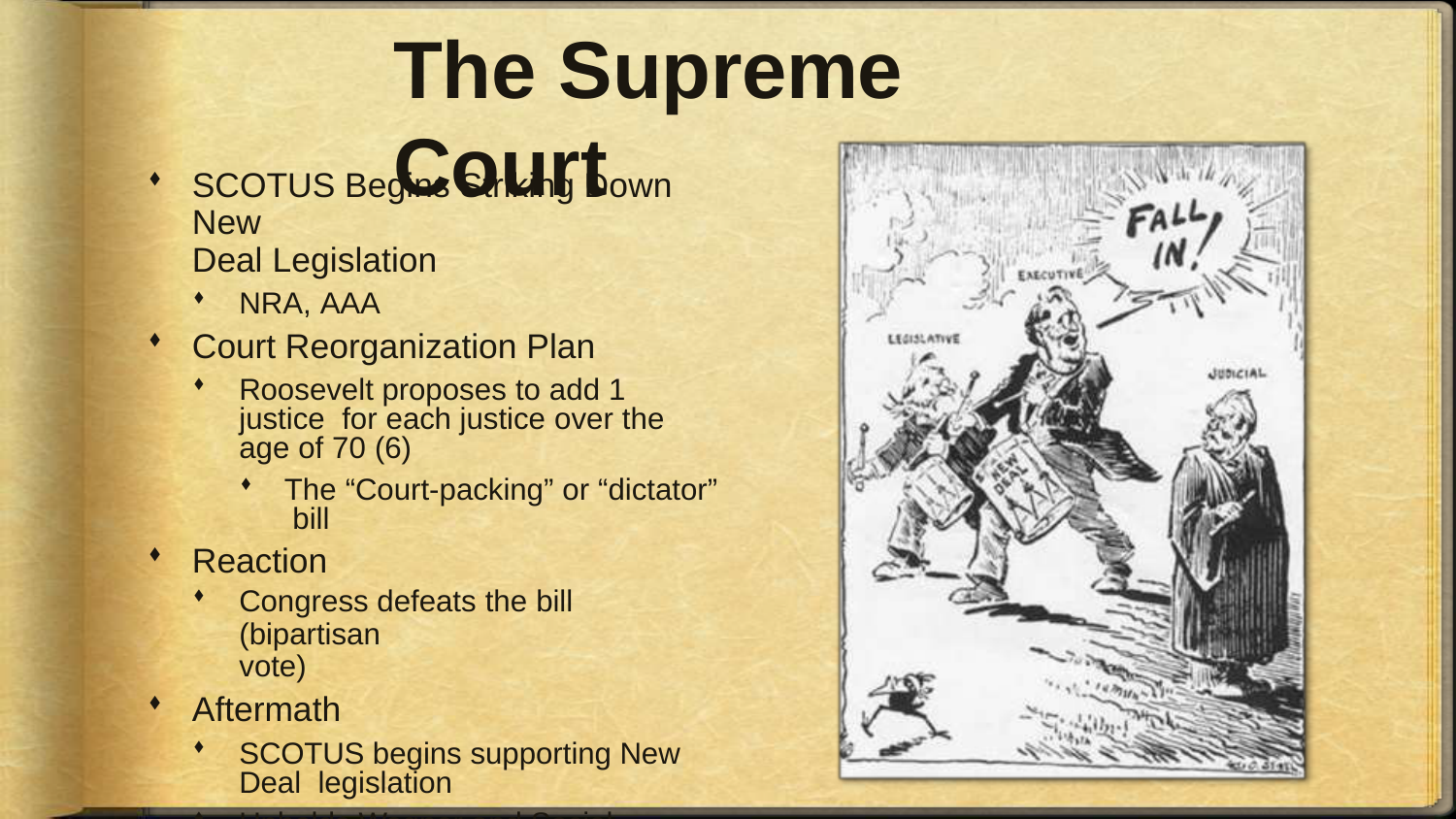

# The Supreme Court

SCOTUS Begins Striking Down New
Deal Legislation
NRA, AAA
Court Reorganization Plan
Roosevelt proposes to add 1 justice  for each justice over the age of 70 (6)
The “Court-packing” or “dictator”  bill
Reaction
Congress defeats the bill (bipartisan
vote)
Aftermath
SCOTUS begins supporting New Deal  legislation
Upholds Wagner and Social Security